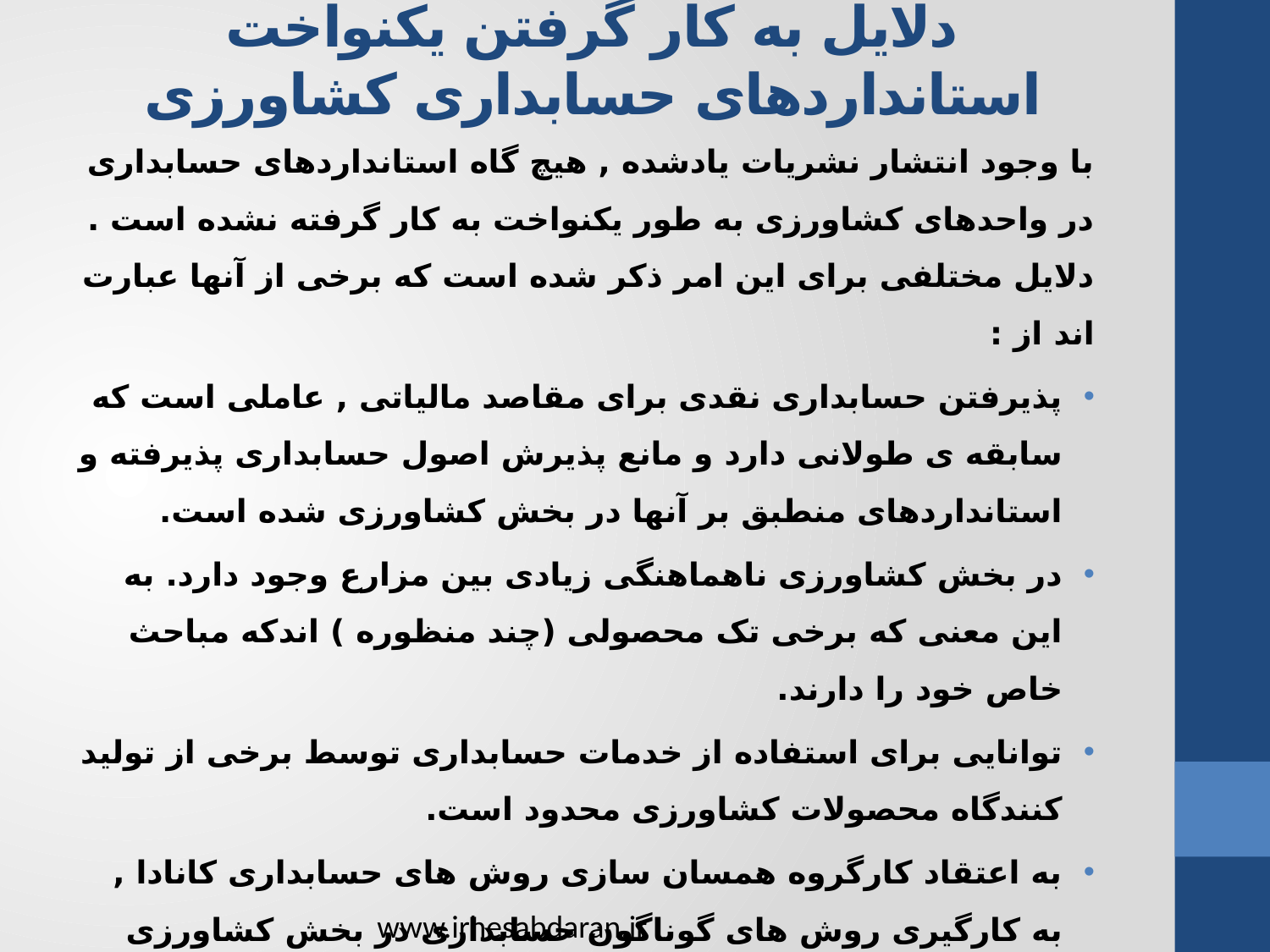

# دلایل به کار گرفتن یکنواخت استانداردهای حسابداری کشاورزی
با وجود انتشار نشریات یادشده , هیچ گاه استانداردهای حسابداری در واحدهای کشاورزی به طور یکنواخت به کار گرفته نشده است . دلایل مختلفی برای این امر ذکر شده است که برخی از آنها عبارت اند از :
پذیرفتن حسابداری نقدی برای مقاصد مالیاتی , عاملی است که سابقه ی طولانی دارد و مانع پذیرش اصول حسابداری پذیرفته و استانداردهای منطبق بر آنها در بخش کشاورزی شده است.
در بخش کشاورزی ناهماهنگی زیادی بین مزارع وجود دارد. به این معنی که برخی تک محصولی (چند منظوره ) اندکه مباحث خاص خود را دارند.
توانایی برای استفاده از خدمات حسابداری توسط برخی از تولید کنندگاه محصولات کشاورزی محدود است.
به اعتقاد کارگروه همسان سازی روش های حسابداری کانادا ,  به کارگیری روش های گوناگون حسابداری در بخش کشاورزی برای ارزش یابی  موجودی محصولات و نحوه ی حسابداری دارایی های زیستی , اصلی ترین مانع برای گزارشگری استاندارد شده است.
www.irhesabdaran.ir